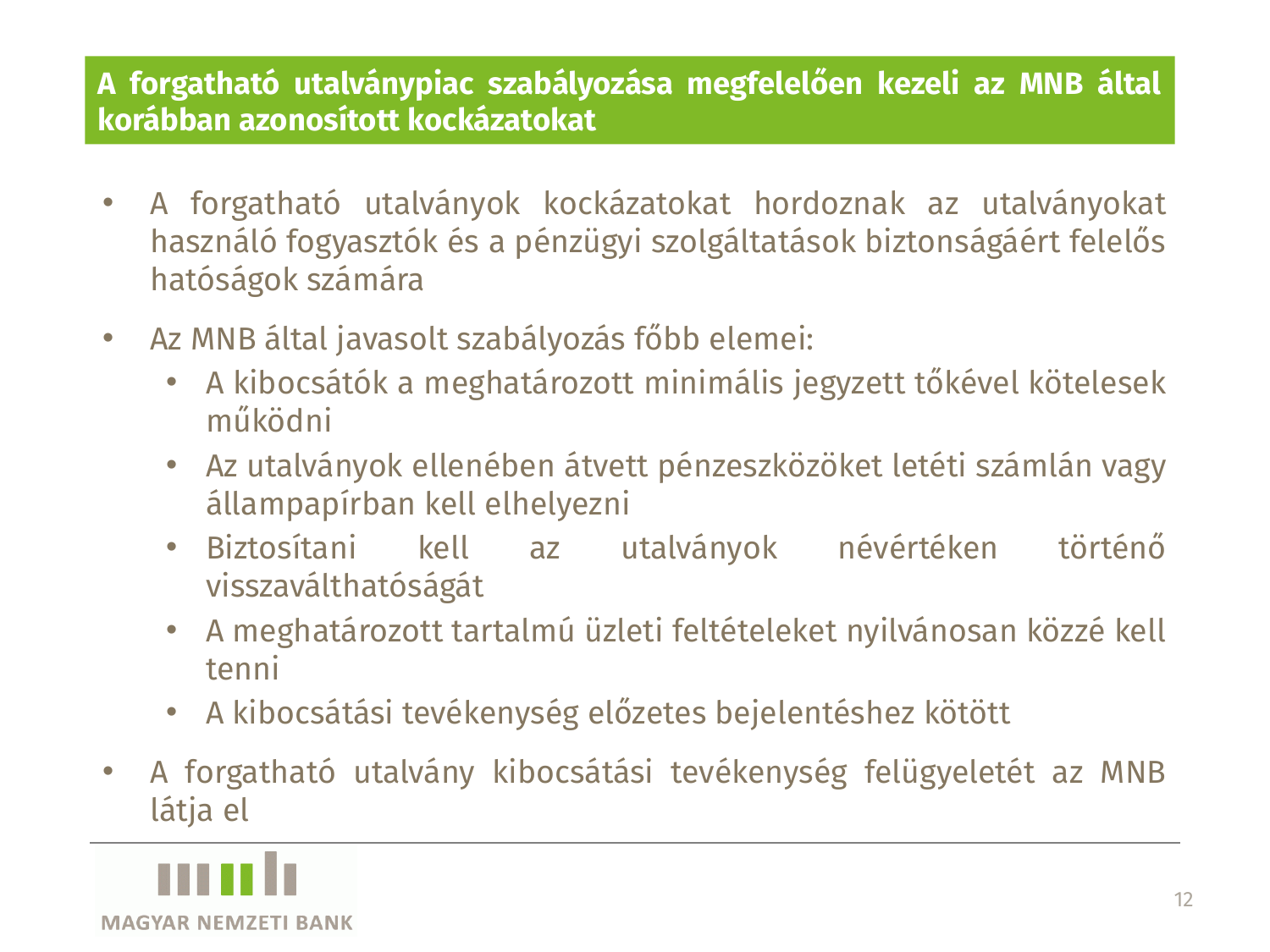

# A forgatható utalványpiac szabályozása megfelelően kezeli az MNB által korábban azonosított kockázatokat
A forgatható utalványok kockázatokat hordoznak az utalványokat használó fogyasztók és a pénzügyi szolgáltatások biztonságáért felelős hatóságok számára
Az MNB által javasolt szabályozás főbb elemei:
A kibocsátók a meghatározott minimális jegyzett tőkével kötelesek működni
Az utalványok ellenében átvett pénzeszközöket letéti számlán vagy állampapírban kell elhelyezni
Biztosítani kell az utalványok névértéken történő visszaválthatóságát
A meghatározott tartalmú üzleti feltételeket nyilvánosan közzé kell tenni
A kibocsátási tevékenység előzetes bejelentéshez kötött
A forgatható utalvány kibocsátási tevékenység felügyeletét az MNB látja el
12